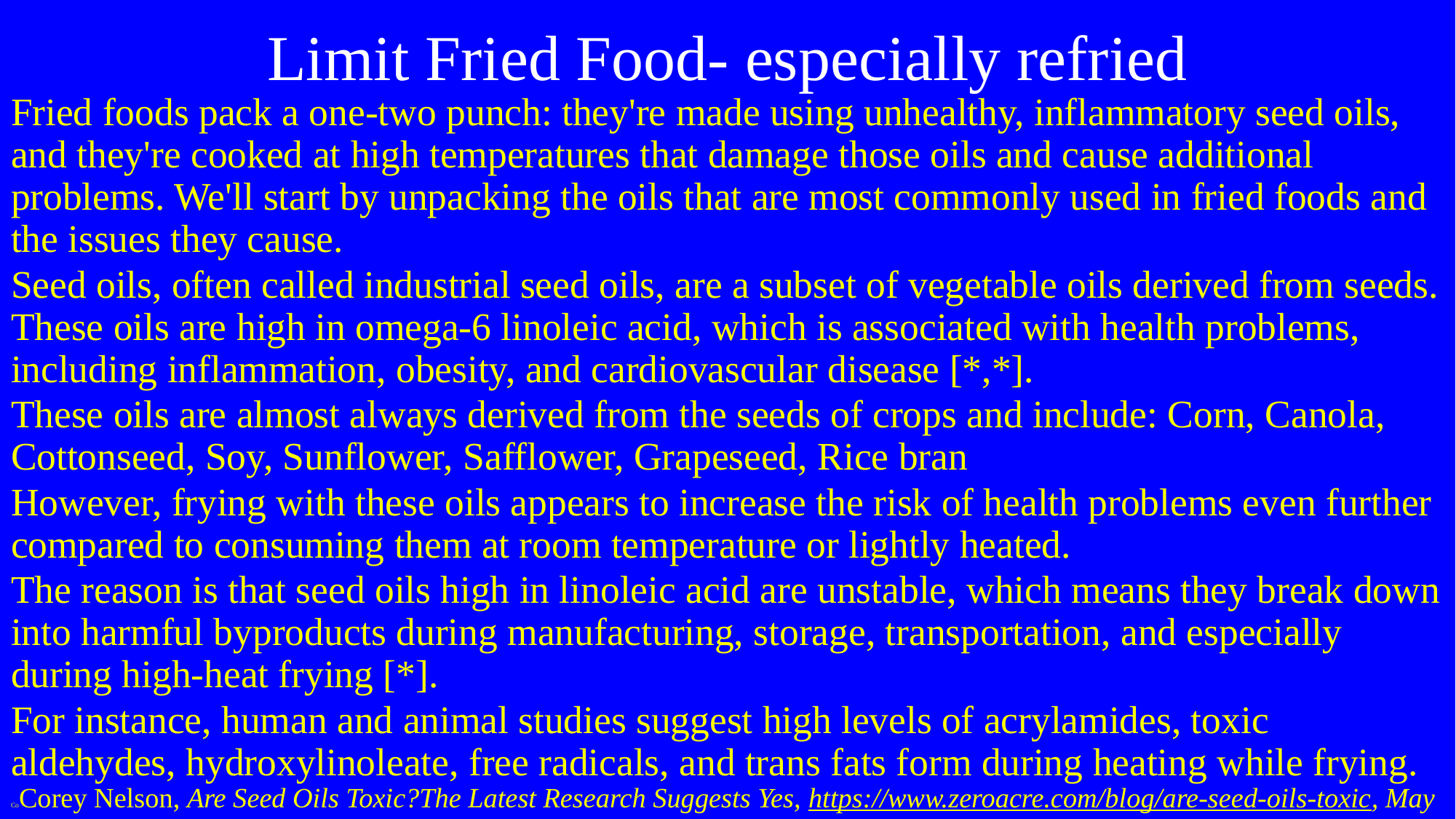

# Limit Fried Food- especially refried
Fried foods pack a one-two punch: they're made using unhealthy, inflammatory seed oils, and they're cooked at high temperatures that damage those oils and cause additional problems. We'll start by unpacking the oils that are most commonly used in fried foods and the issues they cause.
Seed oils, often called industrial seed oils, are a subset of vegetable oils derived from seeds. These oils are high in omega-6 linoleic acid, which is associated with health problems, including inflammation, obesity, and cardiovascular disease [*,*].
These oils are almost always derived from the seeds of crops and include: Corn, Canola, Cottonseed, Soy, Sunflower, Safflower, Grapeseed, Rice bran
However, frying with these oils appears to increase the risk of health problems even further compared to consuming them at room temperature or lightly heated.
The reason is that seed oils high in linoleic acid are unstable, which means they break down into harmful byproducts during manufacturing, storage, transportation, and especially during high-heat frying [*].
For instance, human and animal studies suggest high levels of acrylamides, toxic aldehydes, hydroxylinoleate, free radicals, and trans fats form during heating while frying. CoCorey Nelson, Are Seed Oils Toxic?The Latest Research Suggests Yes, https://www.zeroacre.com/blog/are-seed-oils-toxic, May 15, 2022